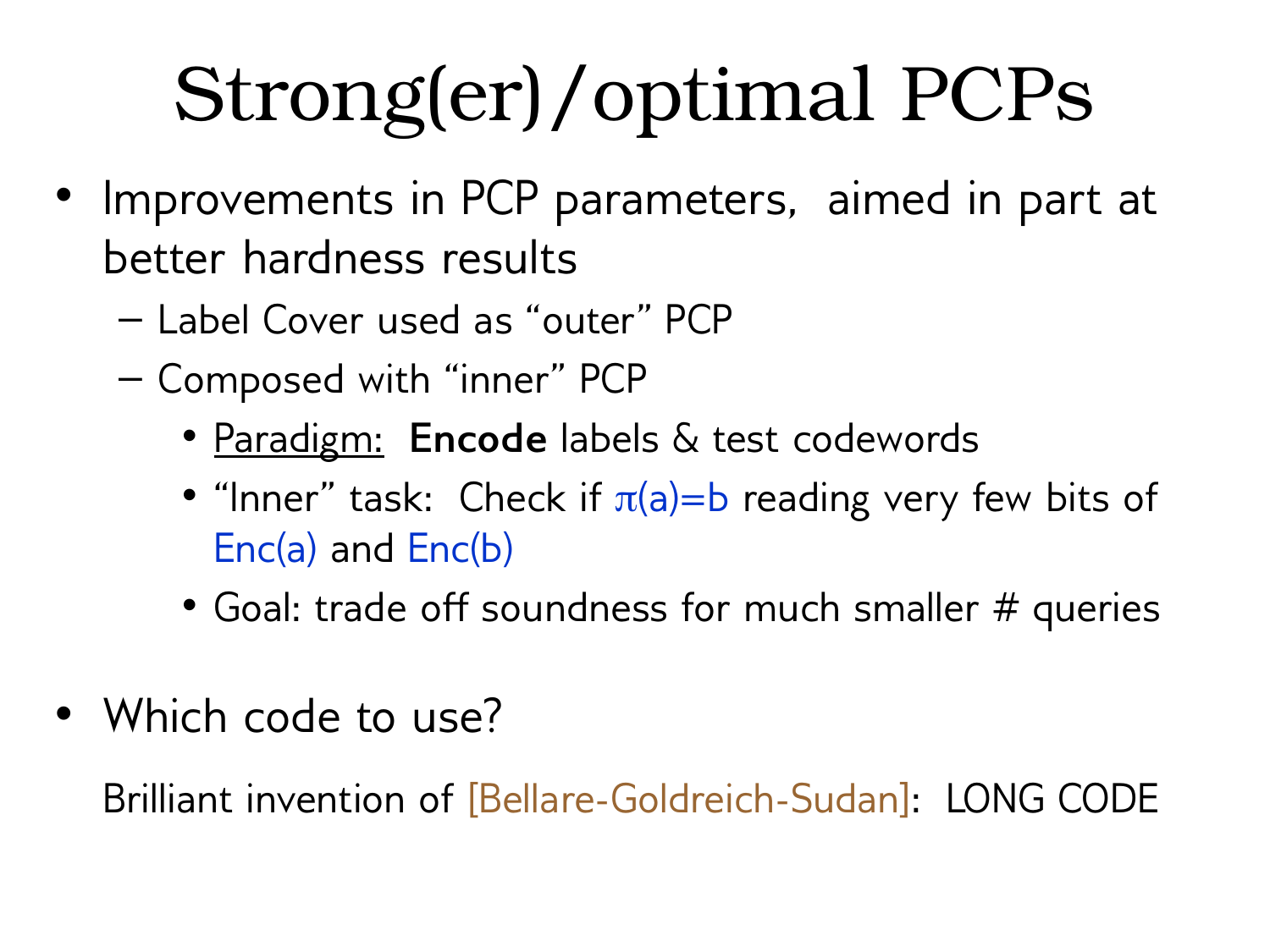

# Strong(er)/optimal PCPs
Improvements in PCP parameters,  aimed in part at better hardness results
Label Cover used as “outer” PCP
Composed with “inner” PCP
Paradigm:  Encode labels & test codewords
“Inner” task:  Check if π(a)=b reading very few bits of Enc(a) and Enc(b)
Goal: trade off soundness for much smaller # queries
Which code to use?
	Brilliant invention of [Bellare-Goldreich-Sudan]:  LONG CODE